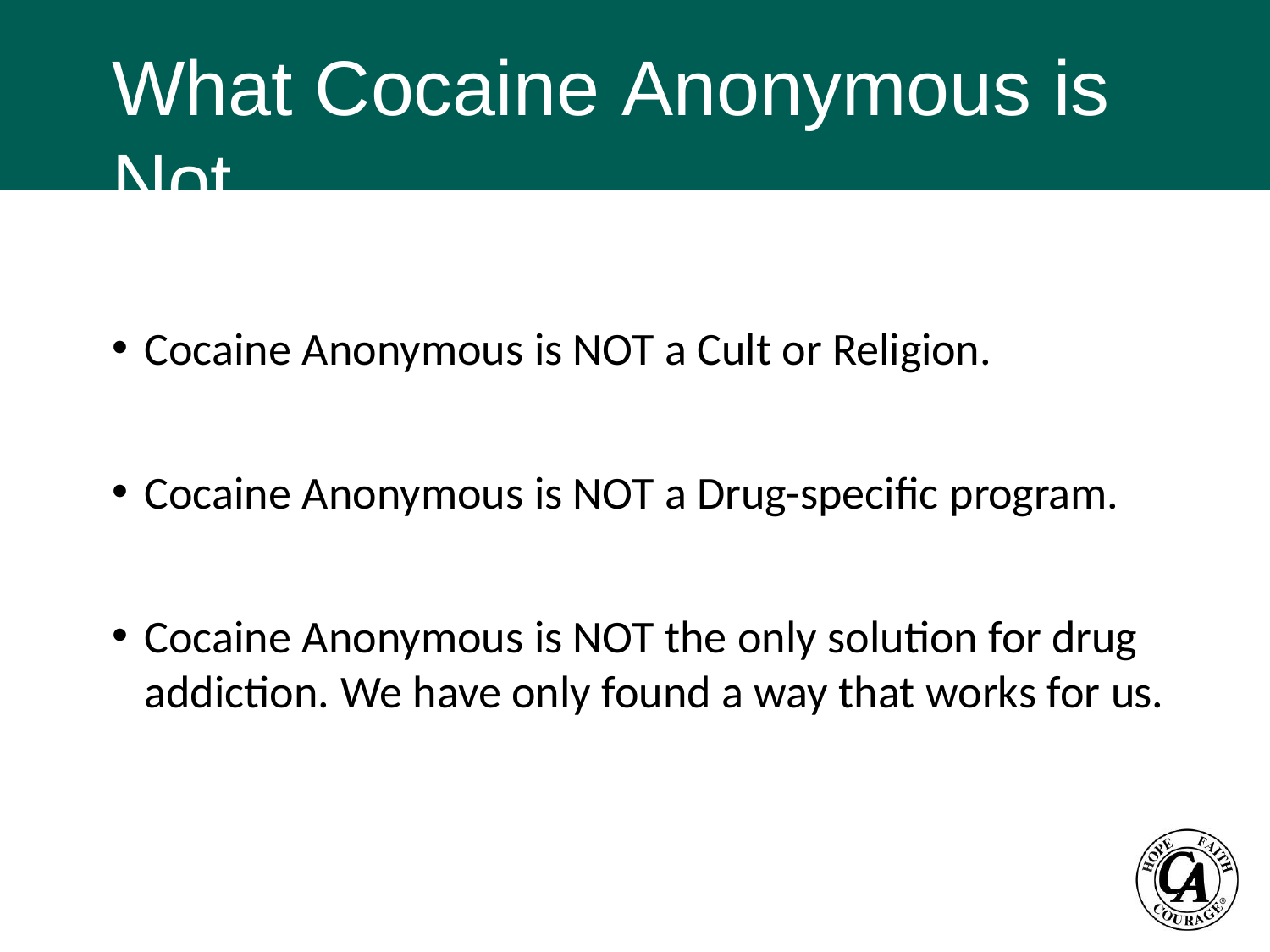

# What Cocaine Anonymous is Not
Cocaine Anonymous is NOT a Cult or Religion.

Cocaine Anonymous is NOT a Drug-specific program.

Cocaine Anonymous is NOT the only solution for drug addiction. We have only found a way that works for us.